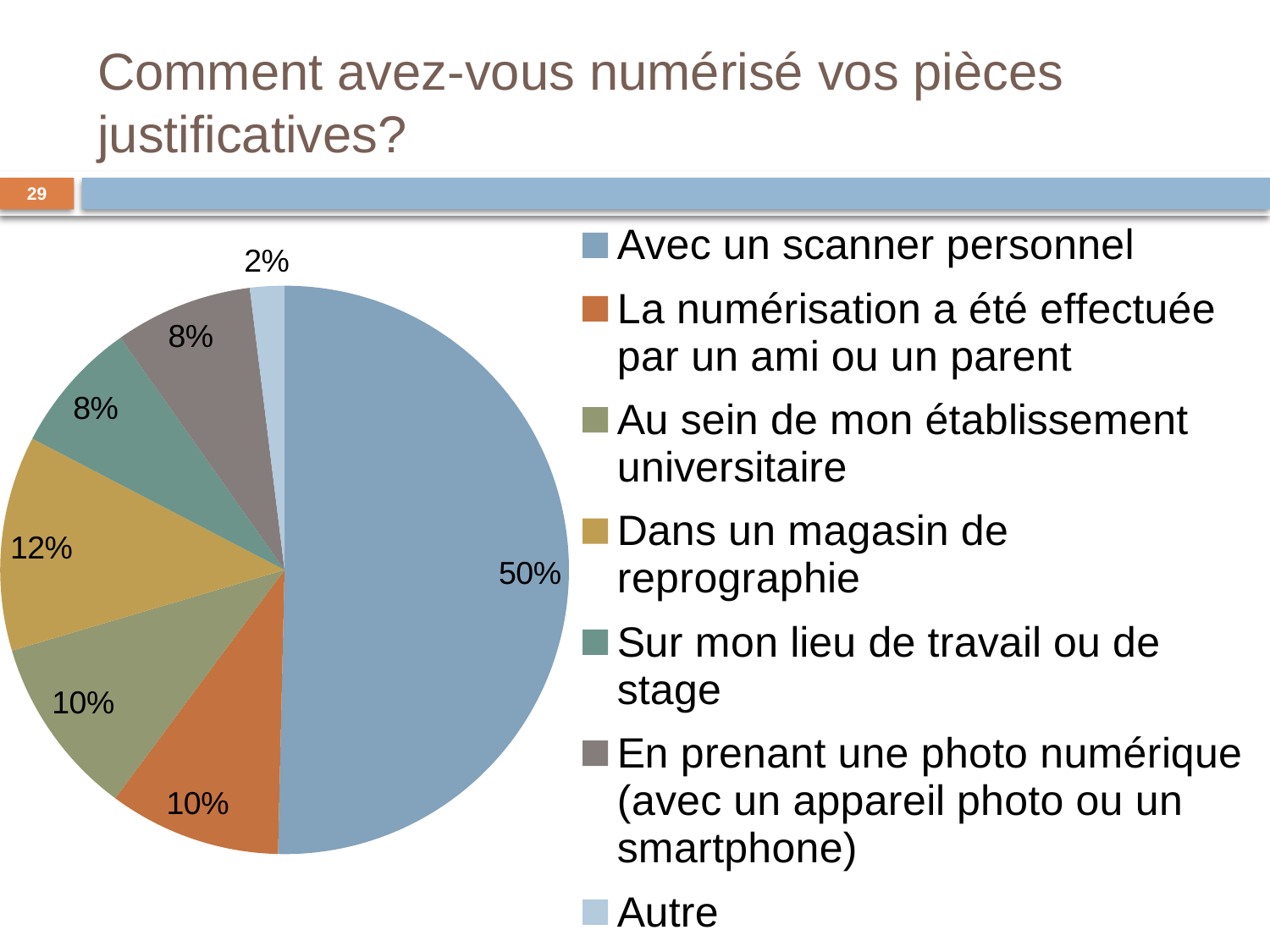

# Comment avez-vous numérisé vos pièces justificatives?

### Chart

| Category |  |
|---|---|
| Avec un scanner personnel | 206.0 |
| La numérisation a été effectuée par un ami ou un parent | 40.0 |
| Au sein de mon établissement universitaire | 42.0 |
| Dans un magasin de reprographie | 50.0 |
| Sur mon lieu de travail ou de stage | 31.0 |
| En prenant une photo numérique (avec un appareil photo ou un smartphone)  | 32.0 |
| Autre | 8.0 |
29